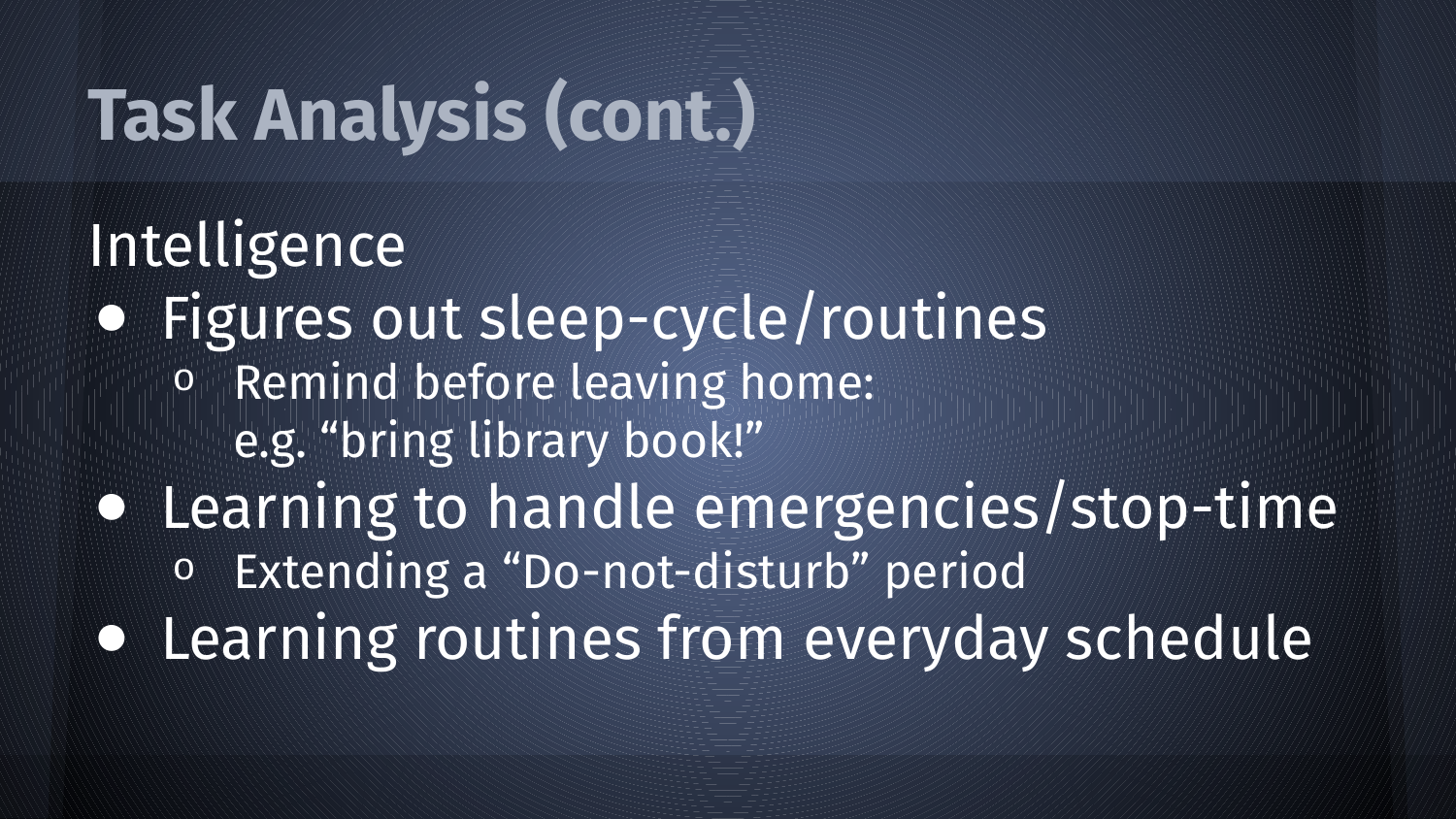

# Task Analysis (cont.)
Intelligence
Figures out sleep-cycle/routines
Remind before leaving home:
e.g. “bring library book!”
Learning to handle emergencies/stop-time
Extending a “Do-not-disturb” period
Learning routines from everyday schedule